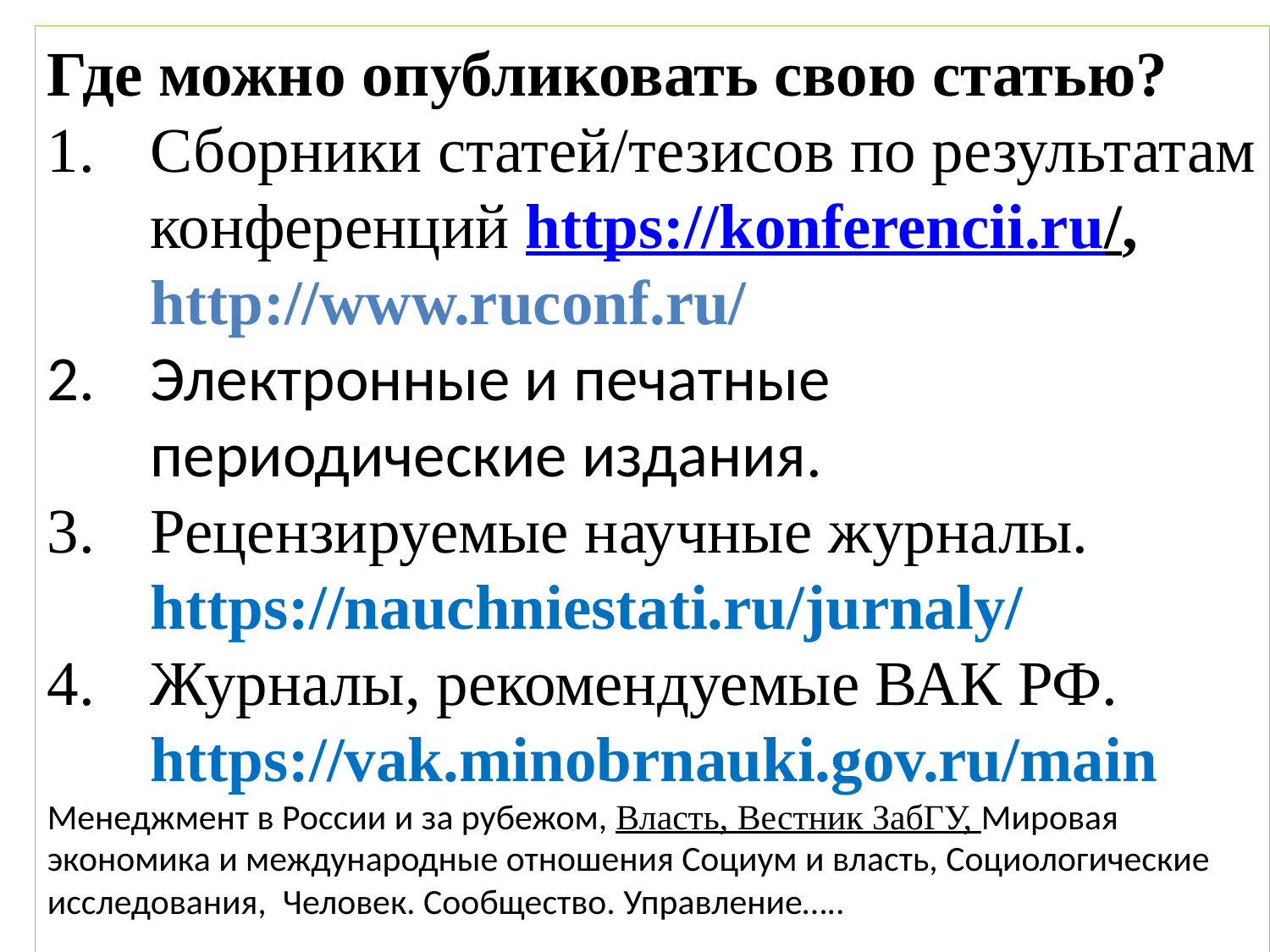

Где можно опубликовать свою статью?
Сборники статей/тезисов по результатам конференций https://konferencii.ru/, http://www.ruconf.ru/
Электронные и печатные периодические издания.
Рецензируемые научные журналы. https://nauchniestati.ru/jurnaly/
Журналы, рекомендуемые ВАК РФ. https://vak.minobrnauki.gov.ru/main
Менеджмент в России и за рубежом, Власть, Вестник ЗабГУ, Мировая экономика и международные отношения Социум и власть, Социологические исследования,  Человек. Сообщество. Управление…..